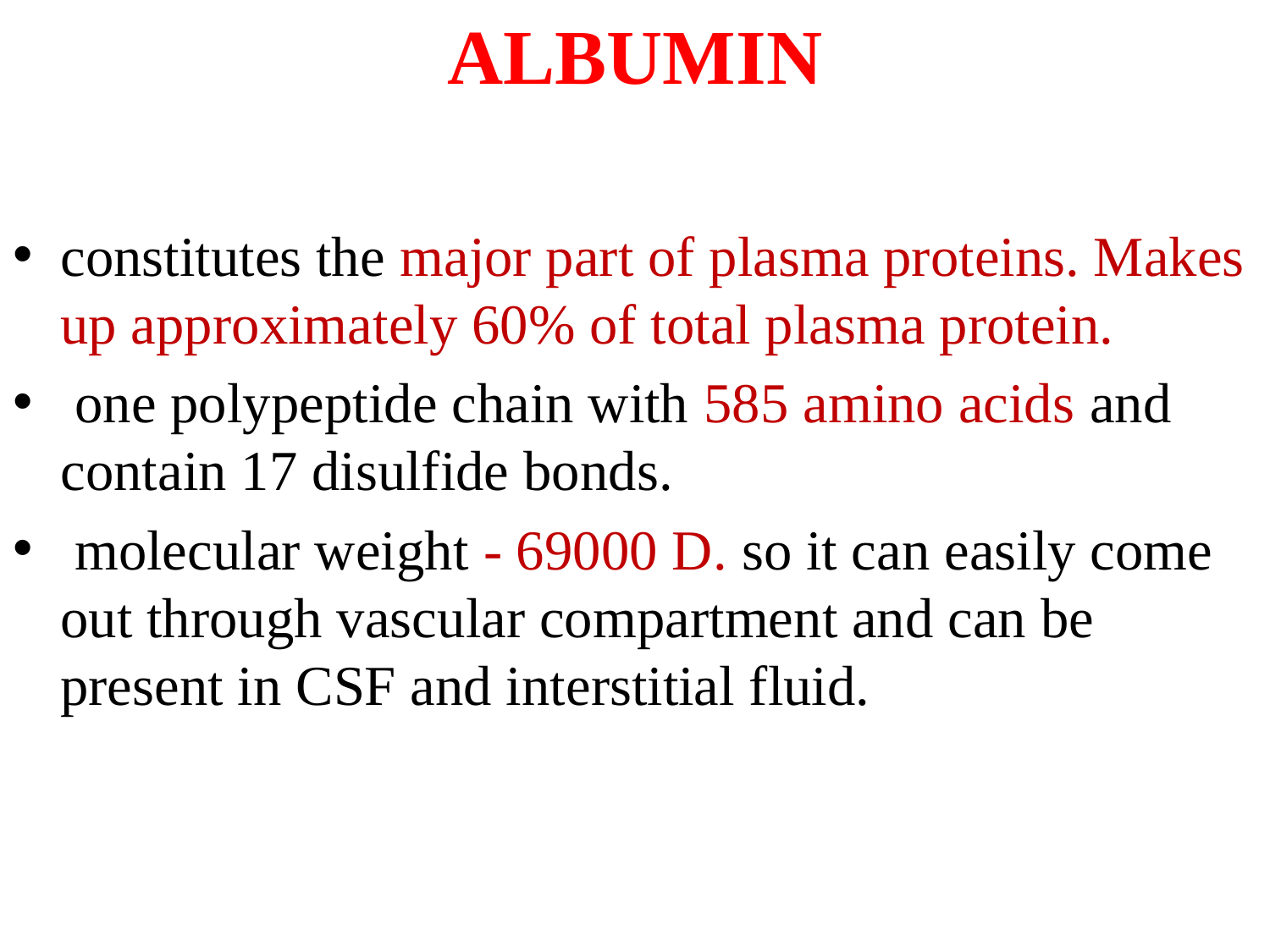

ALBUMIN

constitutes the major part of plasma proteins. Makes up approximately 60% of total plasma protein.
 one polypeptide chain with 585 amino acids and contain 17 disulfide bonds.
 molecular weight - 69000 D. so it can easily come out through vascular compartment and can be present in CSF and interstitial fluid.